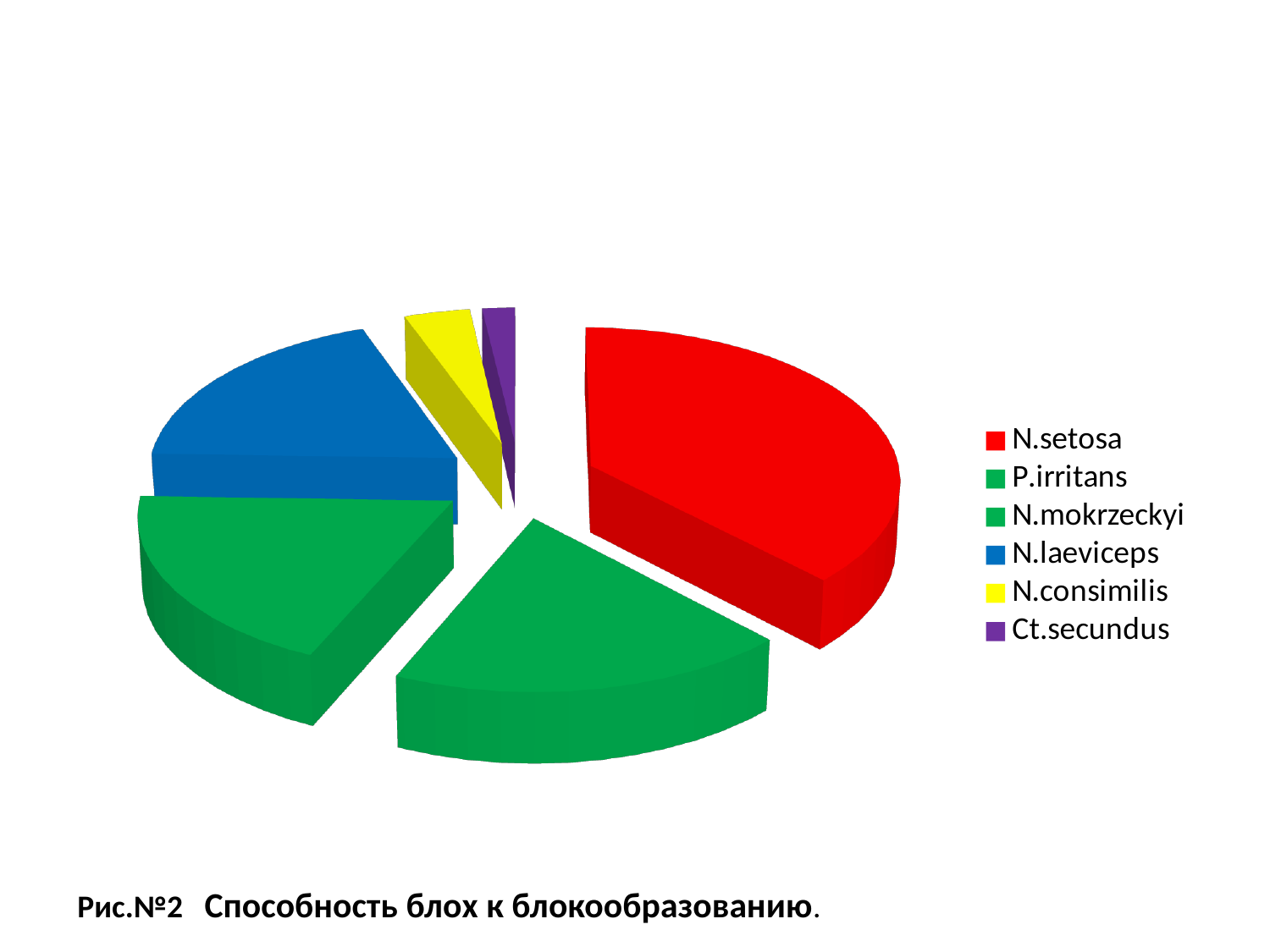

#

[unsupported chart]

Рис.№2   Способность блох к блокообразованию.